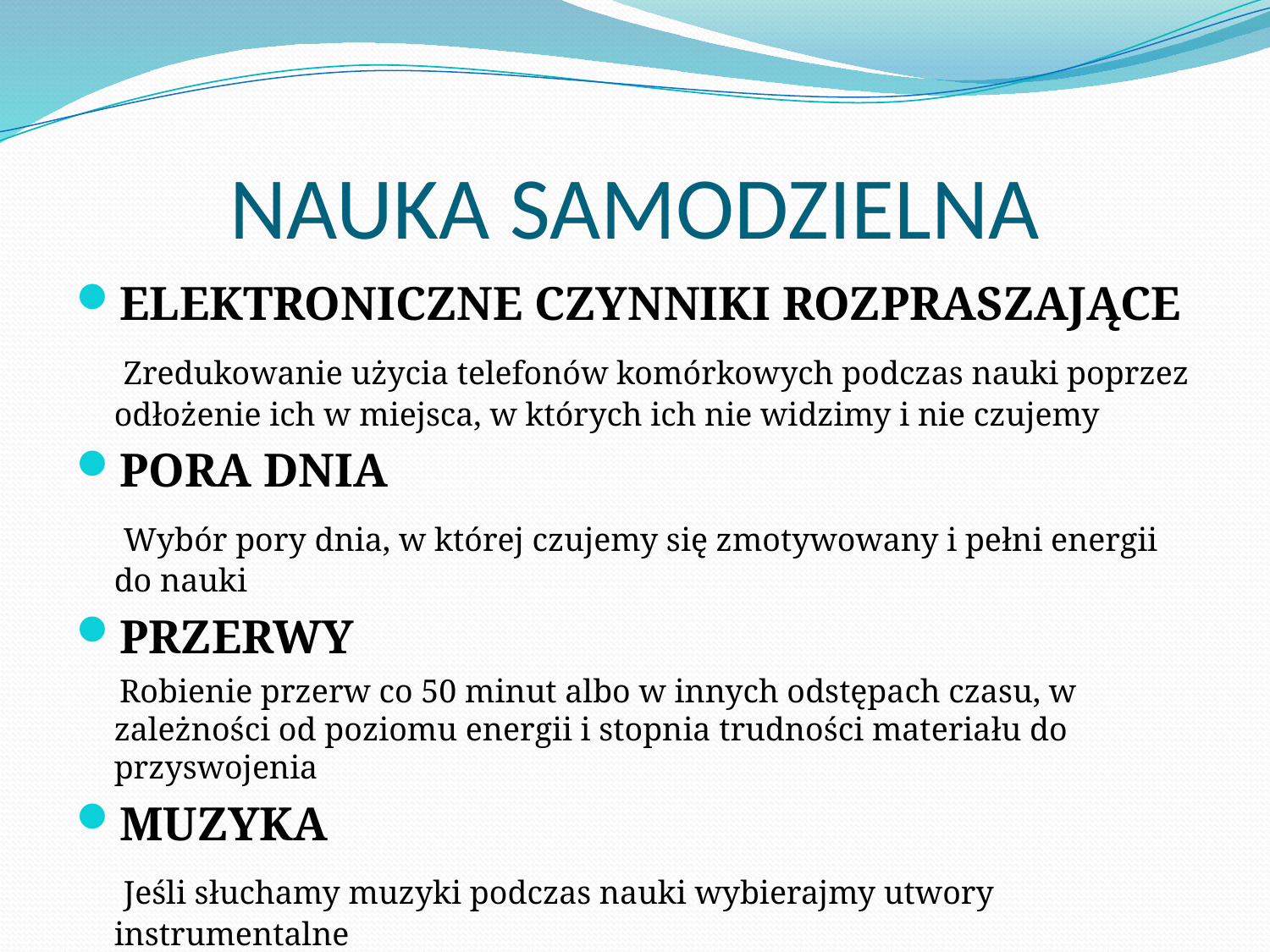

# NAUKA SAMODZIELNA
ELEKTRONICZNE CZYNNIKI ROZPRASZAJĄCE
    Zredukowanie użycia telefonów komórkowych podczas nauki poprzez odłożenie ich w miejsca, w których ich nie widzimy i nie czujemy
PORA DNIA
    Wybór pory dnia, w której czujemy się zmotywowany i pełni energii do nauki
PRZERWY
     Robienie przerw co 50 minut albo w innych odstępach czasu, w zależności od poziomu energii i stopnia trudności materiału do przyswojenia
MUZYKA
    Jeśli słuchamy muzyki podczas nauki wybierajmy utwory instrumentalne